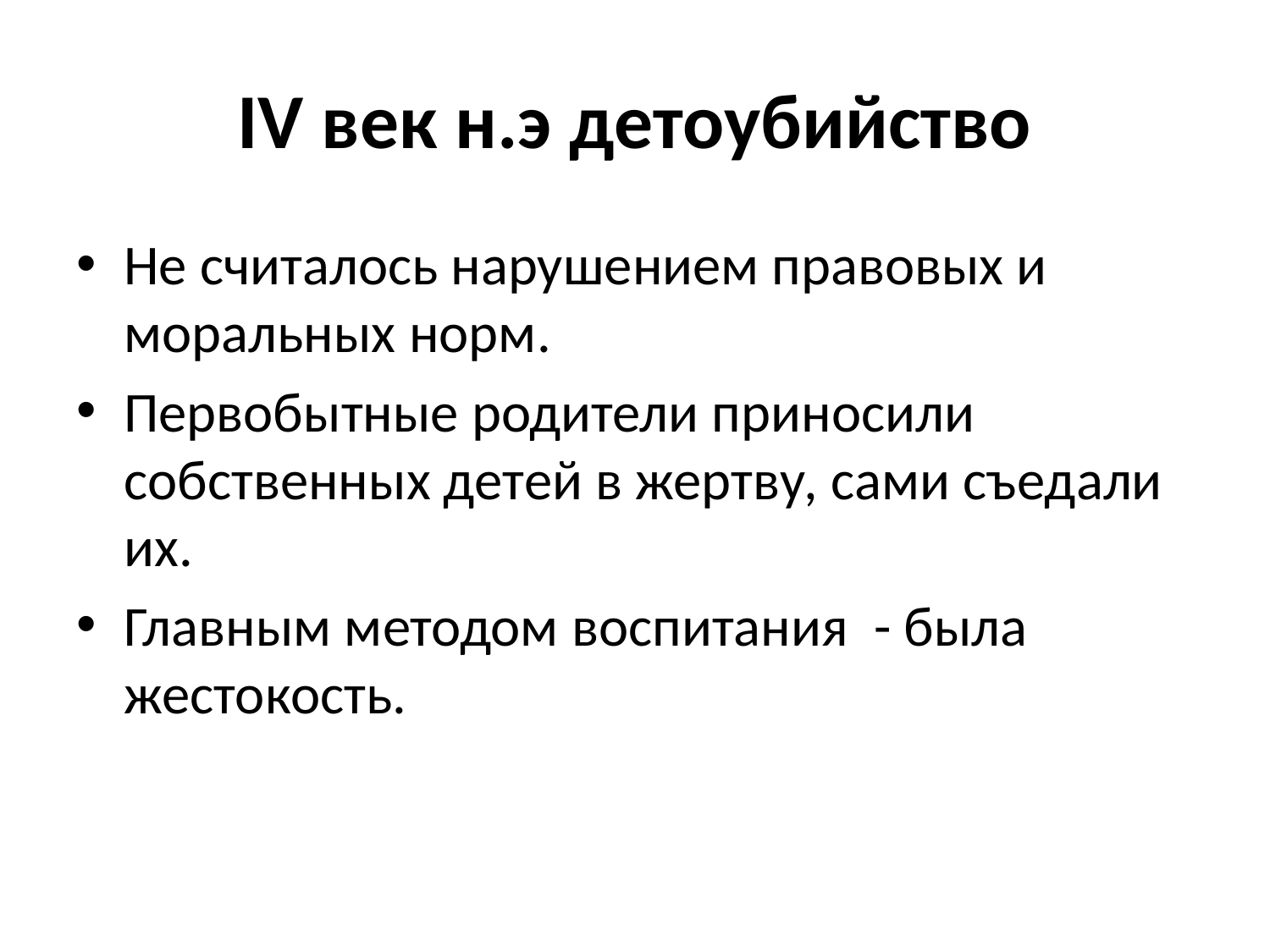

# IV век н.э детоубийство
Не считалось нарушением правовых и моральных норм.
Первобытные родители приносили собственных детей в жертву, сами съедали их.
Главным методом воспитания  - была жестокость.